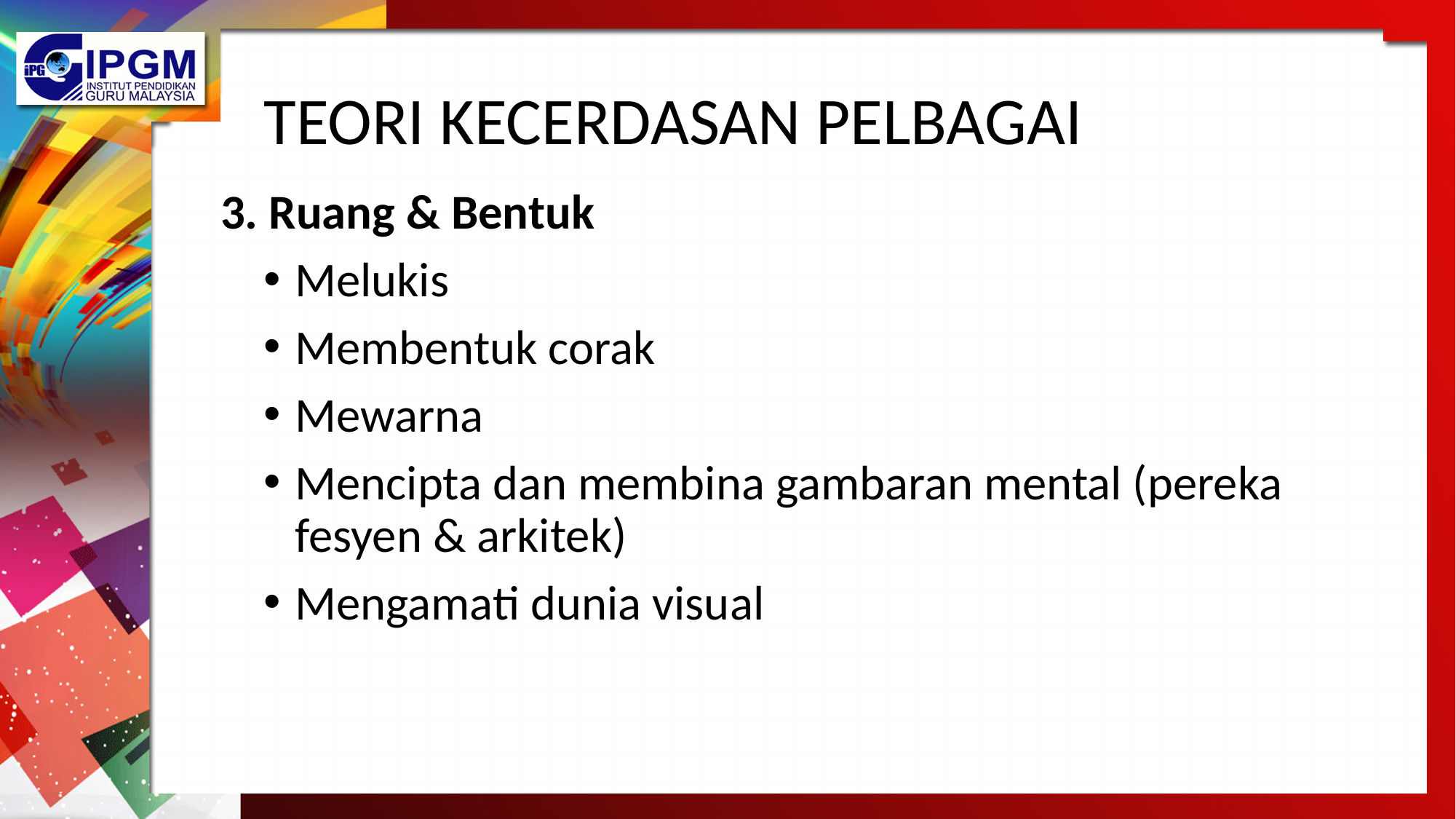

# TEORI KECERDASAN PELBAGAI
3. Ruang & Bentuk
Melukis
Membentuk corak
Mewarna
Mencipta dan membina gambaran mental (pereka fesyen & arkitek)
Mengamati dunia visual